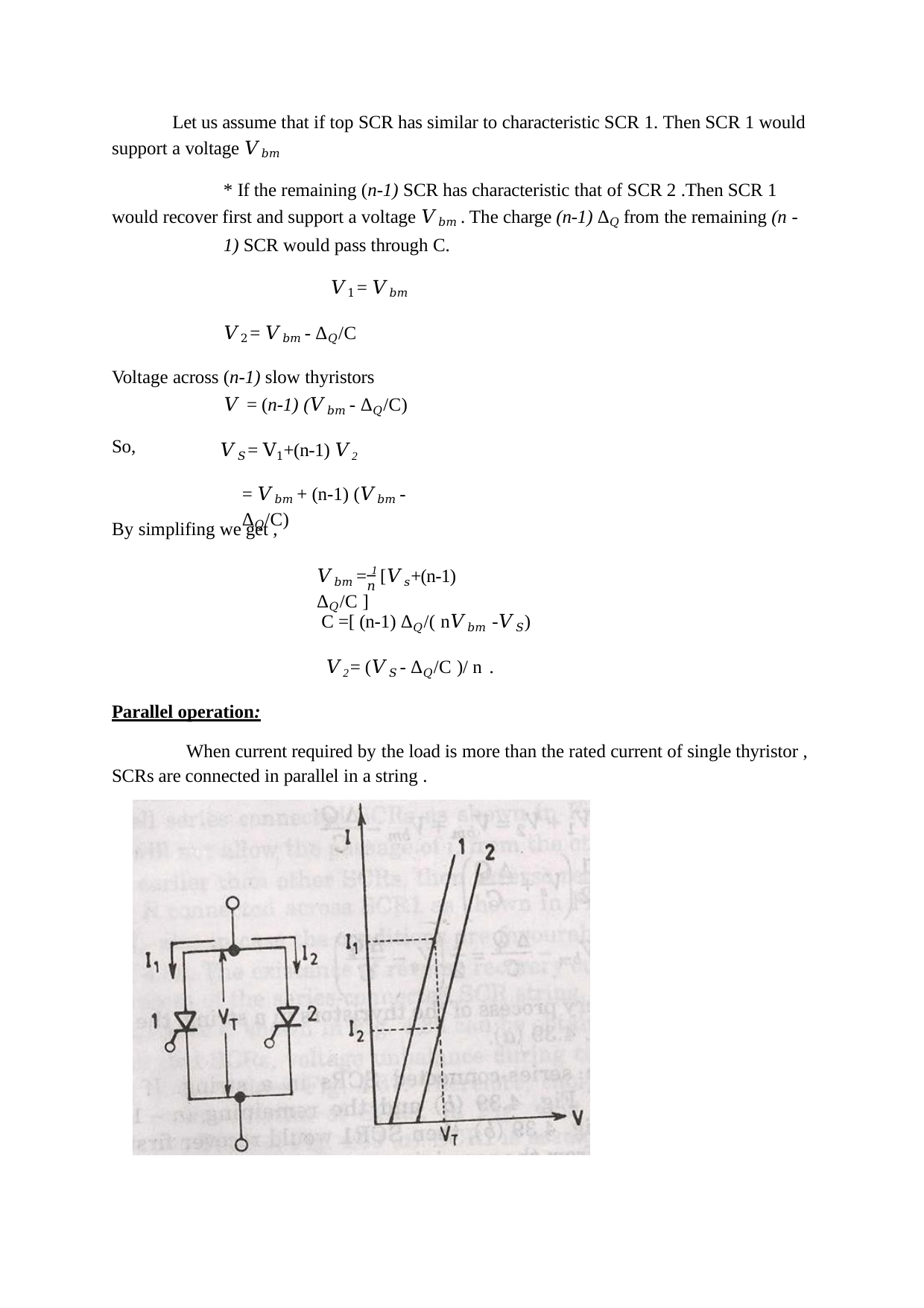

Let us assume that if top SCR has similar to characteristic SCR 1. Then SCR 1 would  support a voltage 𝑉𝑏𝑚
* If the remaining (n-1) SCR has characteristic that of SCR 2 .Then SCR 1  would recover first and support a voltage 𝑉𝑏𝑚 . The charge (n-1) Δ𝑄 from the remaining (n -
1) SCR would pass through C.

𝑉1 = 𝑉𝑏𝑚
𝑉2 = 𝑉𝑏𝑚 - Δ𝑄/C  Voltage across (n-1) slow thyristors
𝑉 = (n-1) (𝑉𝑏𝑚 - Δ𝑄/C)
𝑉𝑆 = V1+(n-1) 𝑉2
= 𝑉𝑏𝑚 + (n-1) (𝑉𝑏𝑚 - Δ𝑄/C)
So,
By simplifing we get ,
𝑉𝑏𝑚 = 1 [𝑉𝑠+(n-1) Δ𝑄/C ]

𝑛
C =[ (n-1) Δ𝑄/( n𝑉𝑏𝑚 -𝑉𝑆)
𝑉2 = (𝑉𝑆 - Δ𝑄/C )/ n .
Parallel operation:
When current required by the load is more than the rated current of single thyristor ,  SCRs are connected in parallel in a string .